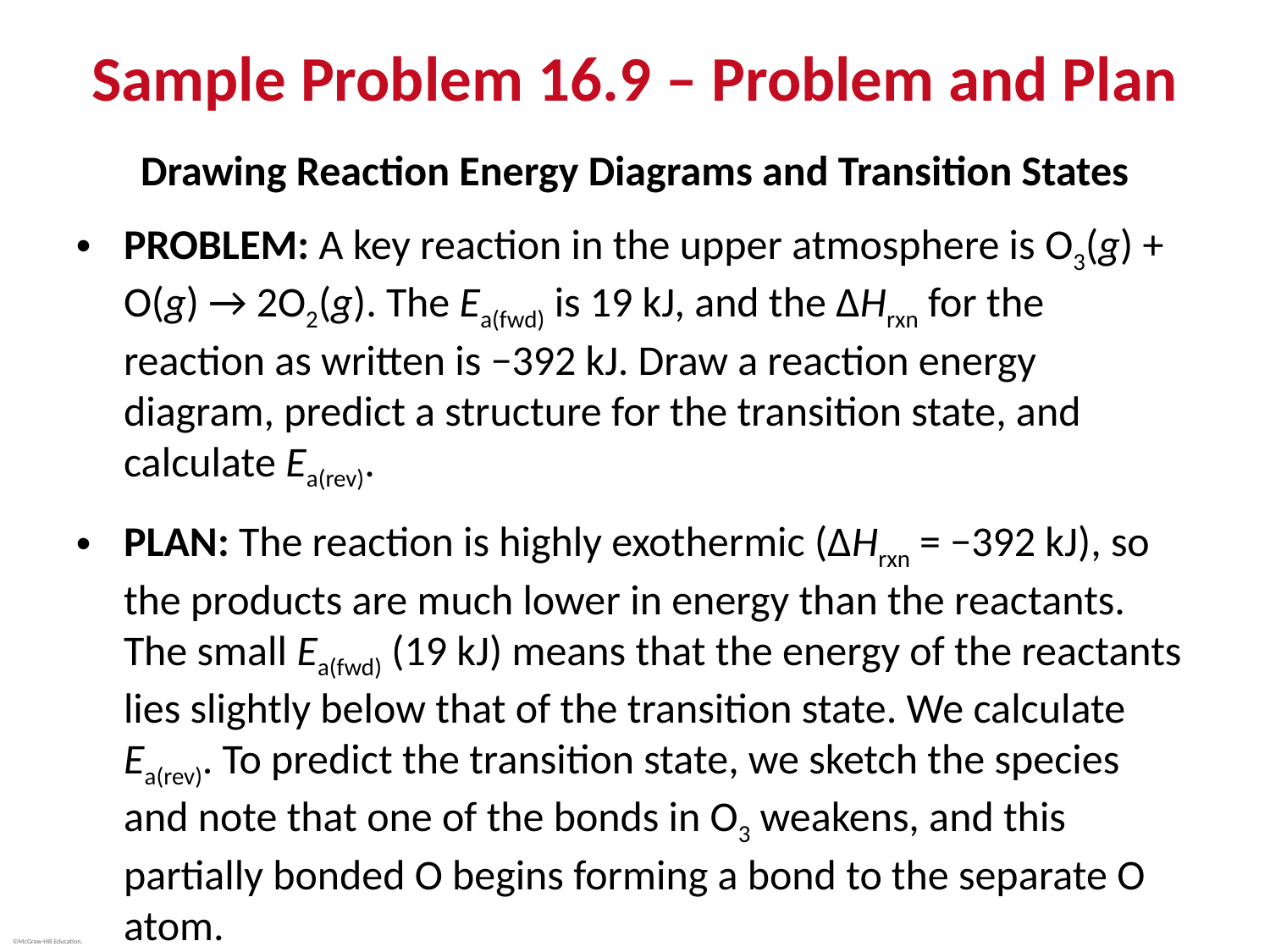

# Sample Problem 16.9 – Problem and Plan
Drawing Reaction Energy Diagrams and Transition States
PROBLEM: A key reaction in the upper atmosphere is O3(g) + O(g) → 2O2(g). The Ea(fwd) is 19 kJ, and the ΔHrxn for the reaction as written is −392 kJ. Draw a reaction energy diagram, predict a structure for the transition state, and calculate Ea(rev).
PLAN: The reaction is highly exothermic (ΔHrxn = −392 kJ), so the products are much lower in energy than the reactants. The small Ea(fwd) (19 kJ) means that the energy of the reactants lies slightly below that of the transition state. We calculate Ea(rev). To predict the transition state, we sketch the species and note that one of the bonds in O3 weakens, and this partially bonded O begins forming a bond to the separate O atom.